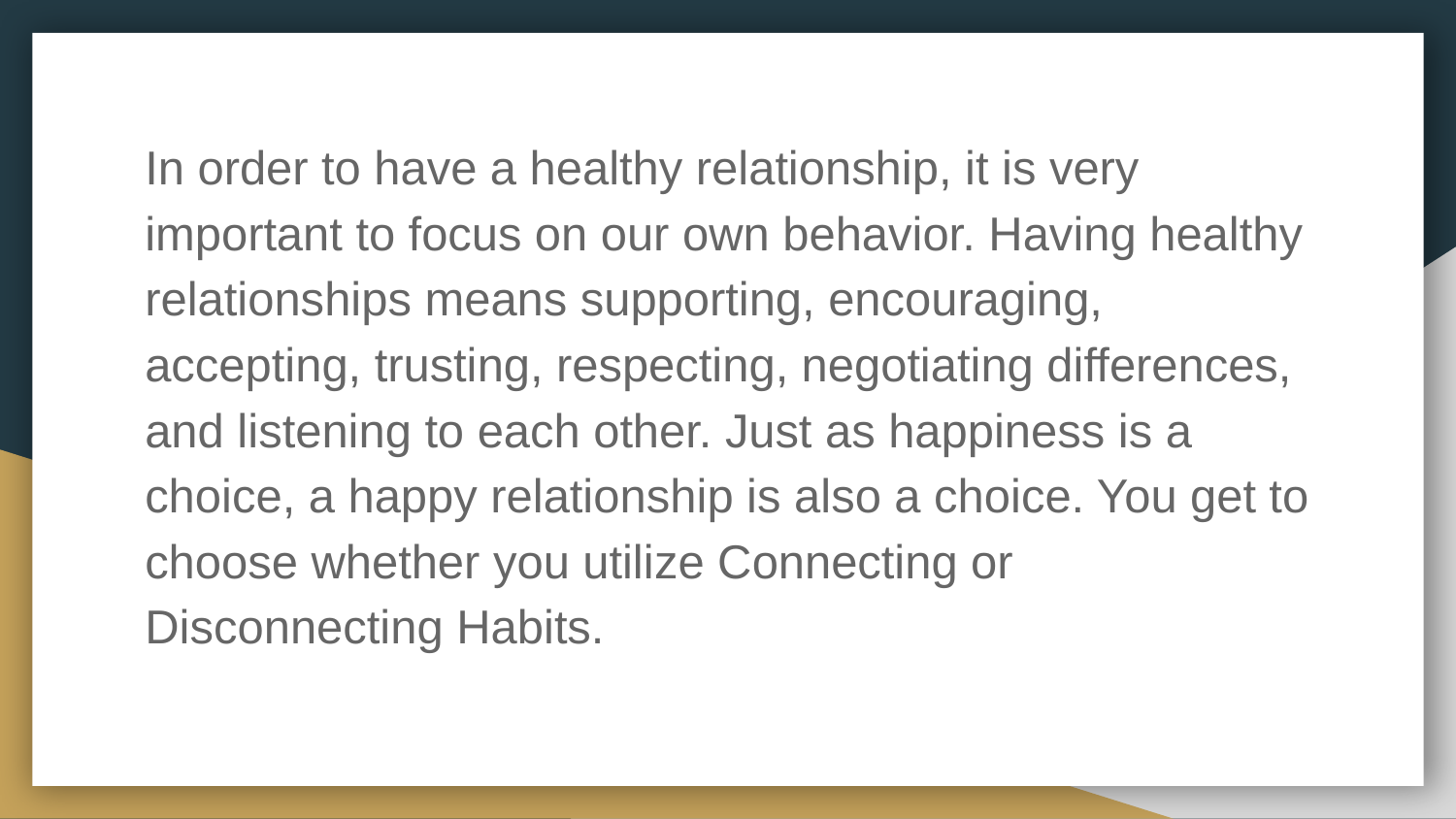

In order to have a healthy relationship, it is very important to focus on our own behavior. Having healthy relationships means supporting, encouraging, accepting, trusting, respecting, negotiating differences, and listening to each other. Just as happiness is a choice, a happy relationship is also a choice. You get to choose whether you utilize Connecting or Disconnecting Habits.